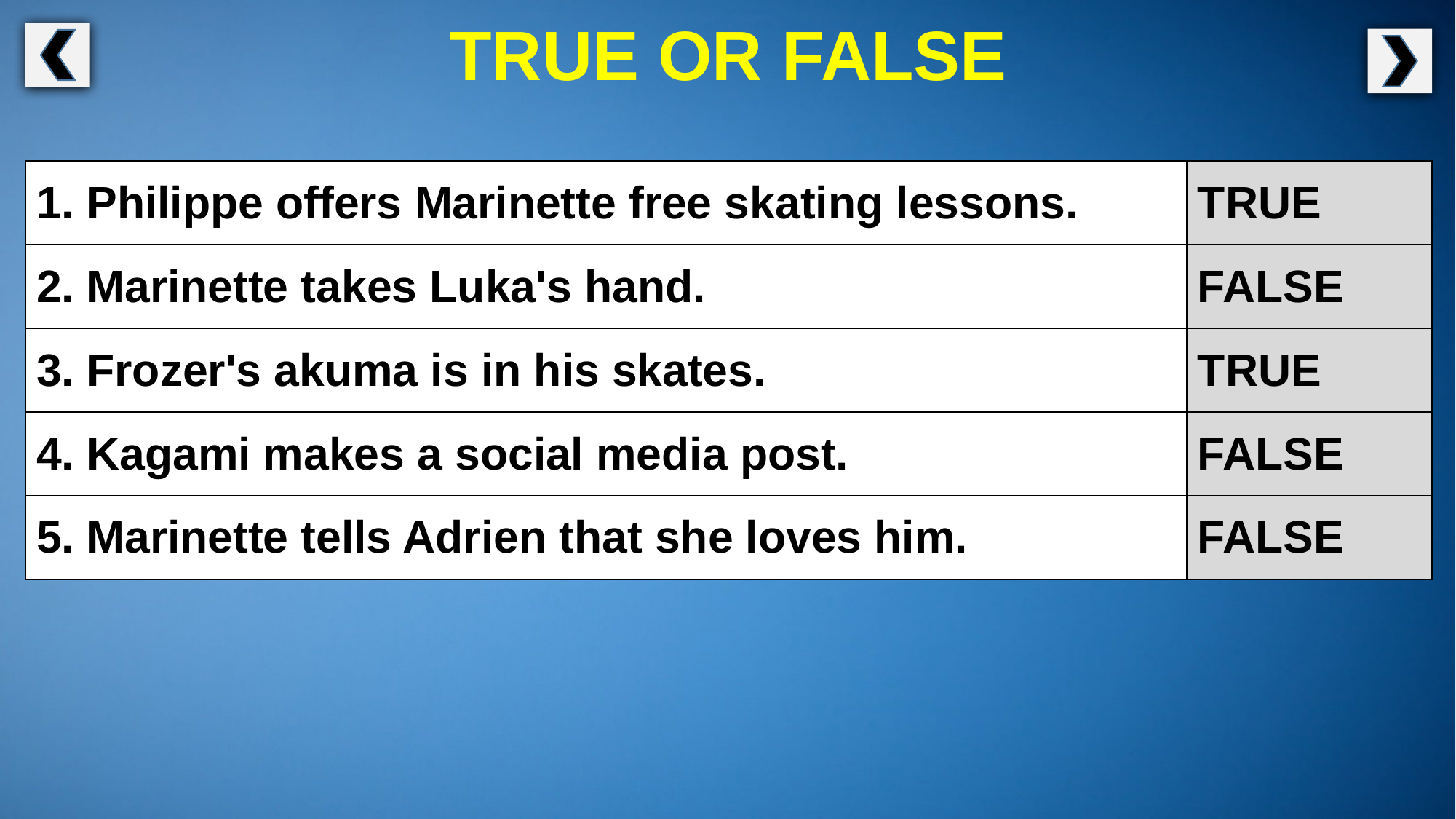

TRUE OR FALSE

| 1. Philippe offers Marinette free skating lessons. | TRUE |
| --- | --- |
| 2. Marinette takes Luka's hand. | FALSE |
| 3. Frozer's akuma is in his skates. | TRUE |
| 4. Kagami makes a social media post. | FALSE |
| 5. Marinette tells Adrien that she loves him. | FALSE |